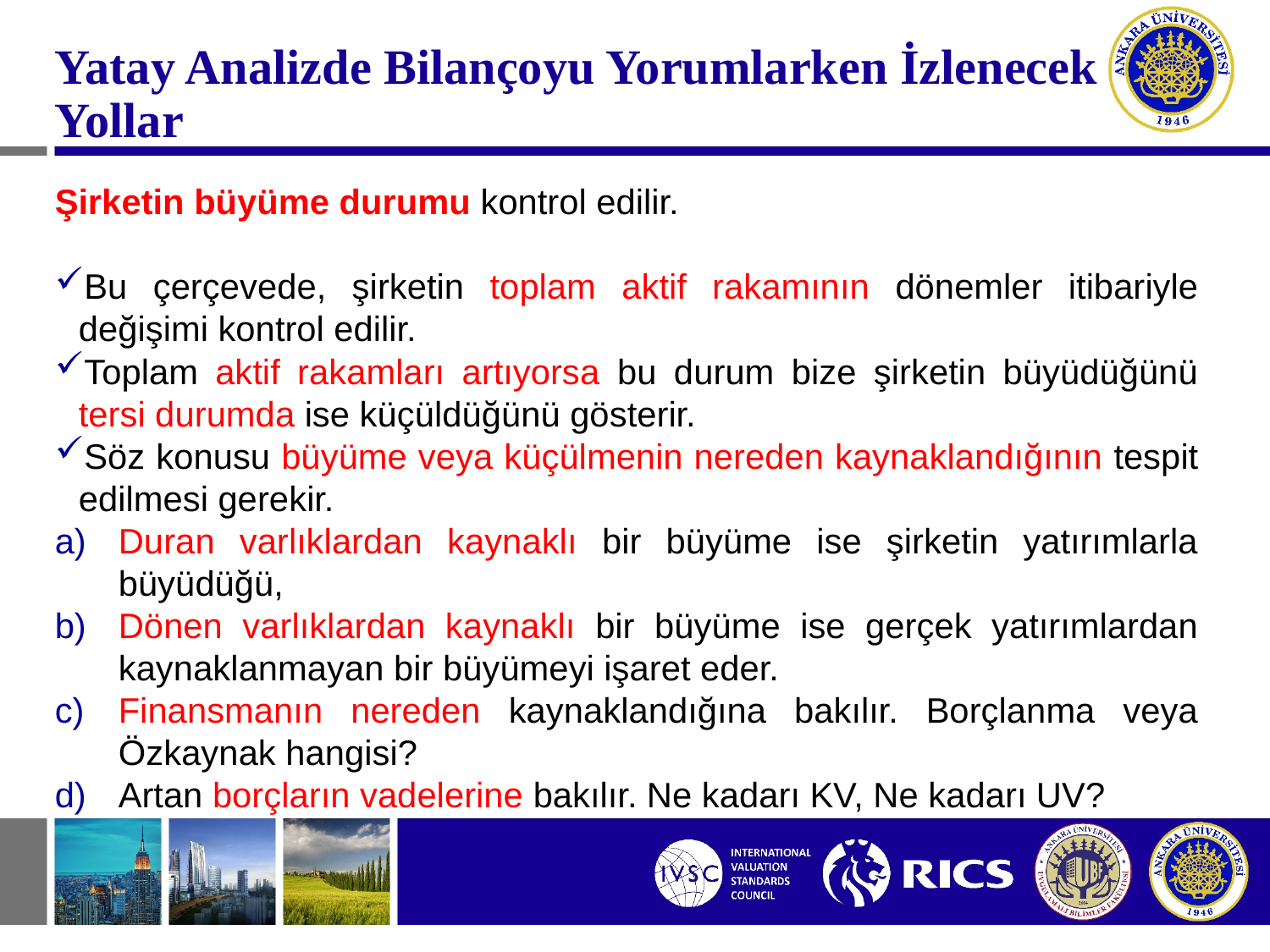

#
Yatay Analizde Bilançoyu Yorumlarken İzlenecek Yollar
Şirketin büyüme durumu kontrol edilir.

Bu çerçevede, şirketin toplam aktif rakamının dönemler itibariyle değişimi kontrol edilir.
Toplam aktif rakamları artıyorsa bu durum bize şirketin büyüdüğünü tersi durumda ise küçüldüğünü gösterir.
Söz konusu büyüme veya küçülmenin nereden kaynaklandığının tespit edilmesi gerekir.
Duran varlıklardan kaynaklı bir büyüme ise şirketin yatırımlarla büyüdüğü,
Dönen varlıklardan kaynaklı bir büyüme ise gerçek yatırımlardan kaynaklanmayan bir büyümeyi işaret eder.
Finansmanın nereden kaynaklandığına bakılır. Borçlanma veya Özkaynak hangisi?
Artan borçların vadelerine bakılır. Ne kadarı KV, Ne kadarı UV?